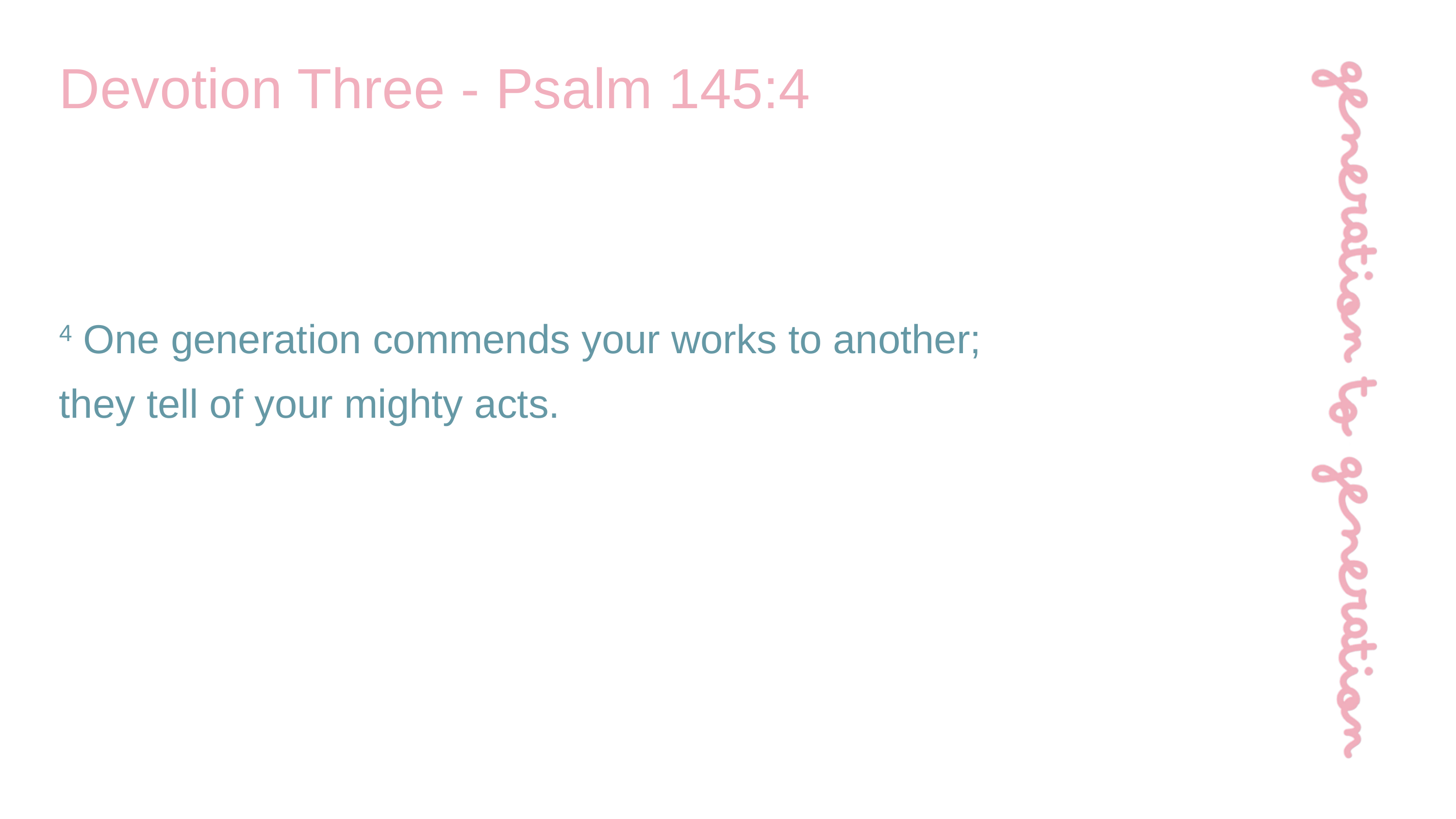

Devotion Three - Psalm 145:4
4 One generation commends your works to another;
they tell of your mighty acts.